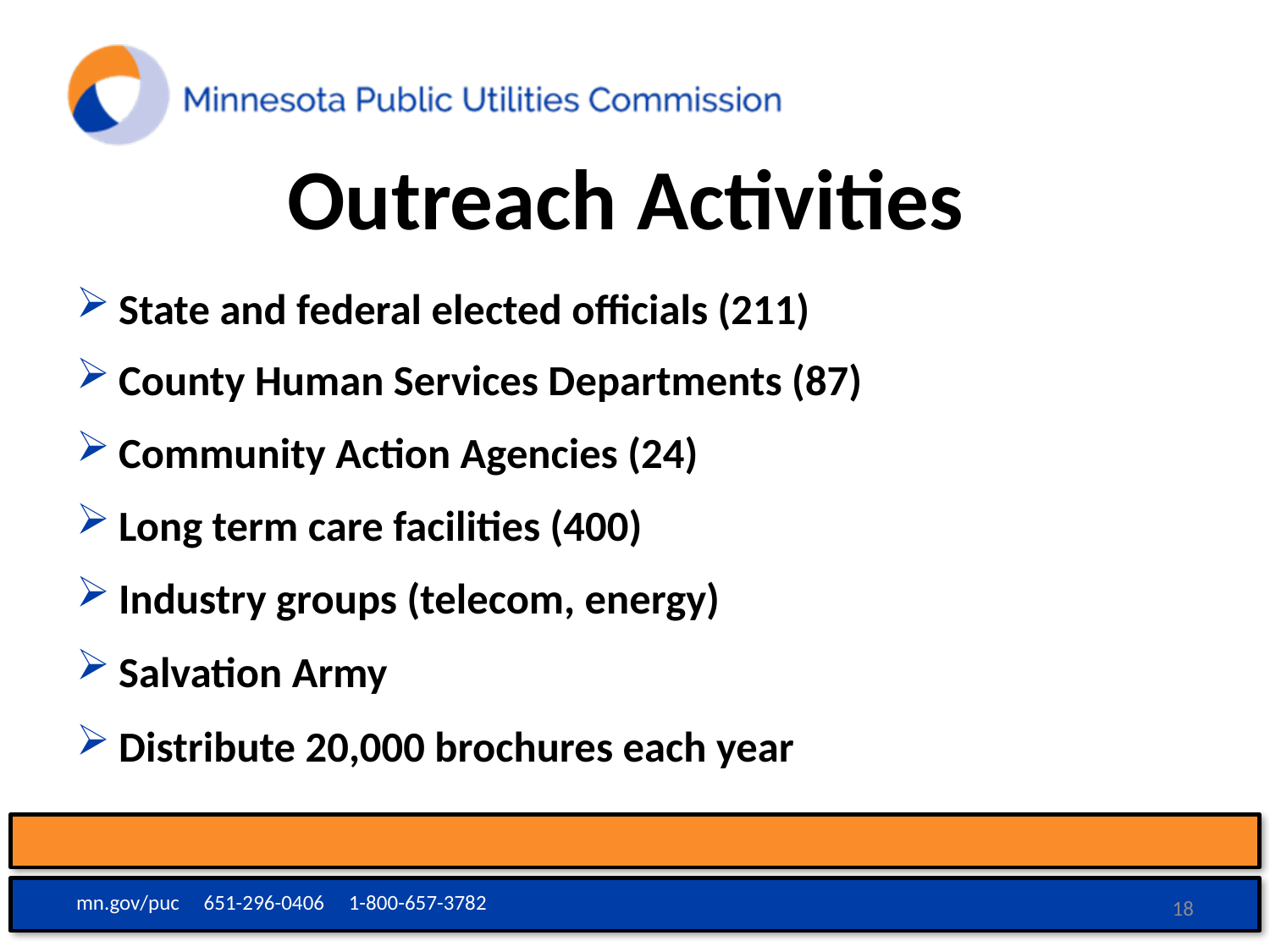

# Outreach Activities
State and federal elected officials (211)

County Human Services Departments (87)

Community Action Agencies (24)

Long term care facilities (400)

Industry groups (telecom, energy)

Salvation Army

Distribute 20,000 brochures each year

mn.gov/puc     651-296-0406     1-800-657-3782

18